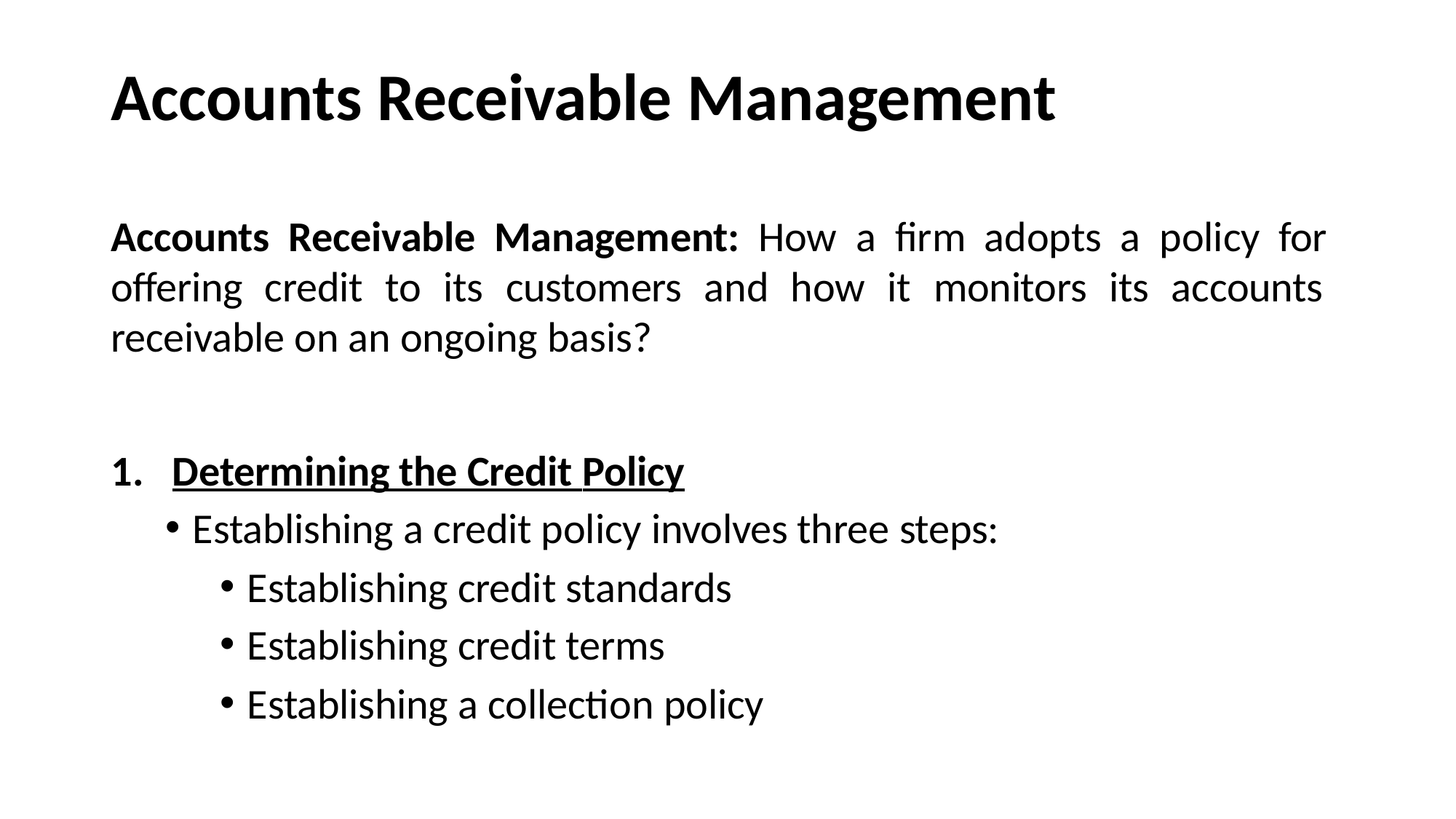

# Accounts Receivable Management
Accounts Receivable Management: How a firm adopts a policy for  offering credit to its customers and how it monitors its accounts  receivable on an ongoing basis?

Determining the Credit Policy
Establishing a credit policy involves three steps:
Establishing credit standards
Establishing credit terms
Establishing a collection policy